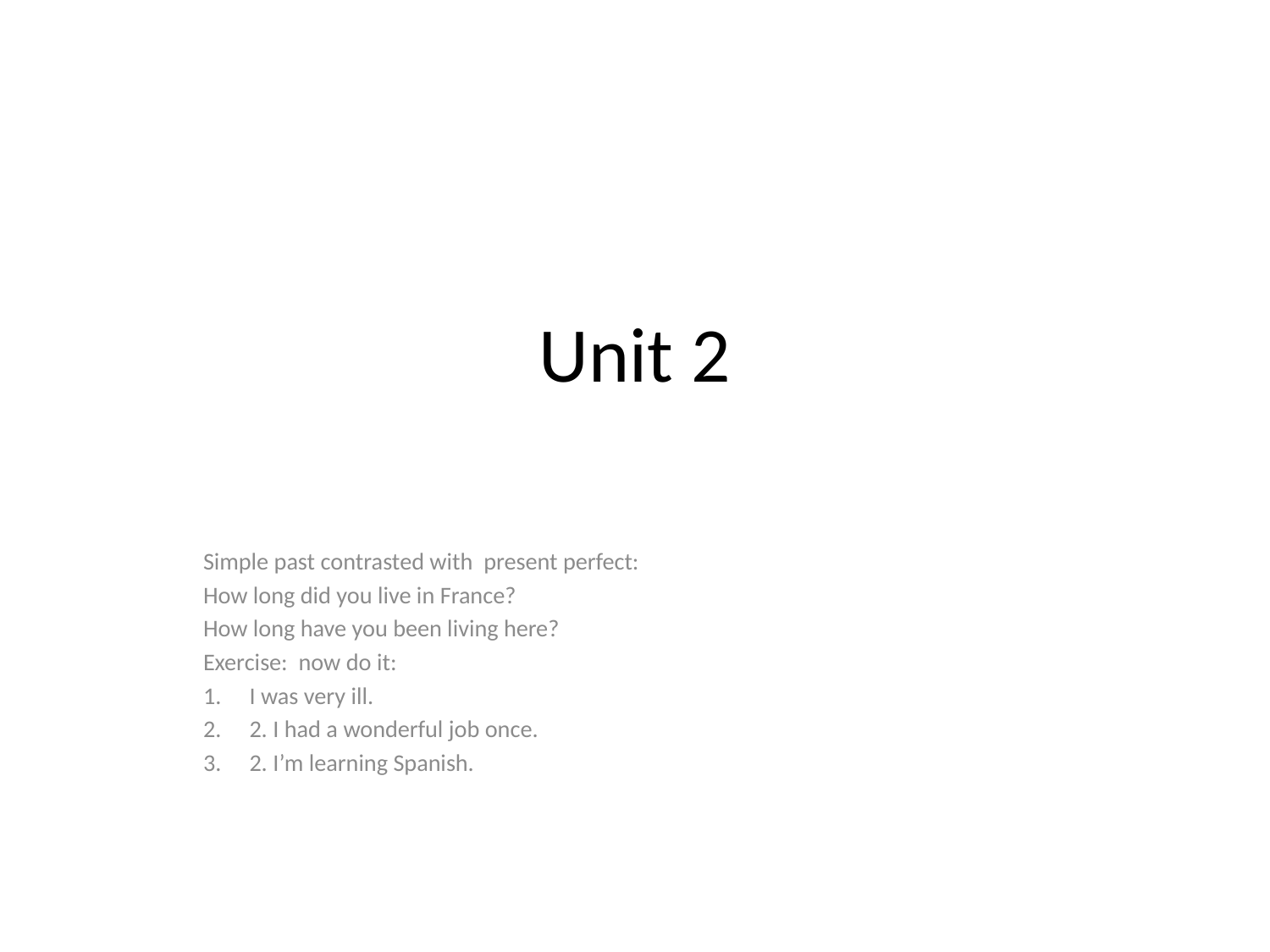

# Unit 2
Simple past contrasted with  present perfect:
How long did you live in France?
How long have you been living here?
Exercise:  now do it:
I was very ill.
2. I had a wonderful job once.
2. I’m learning Spanish.